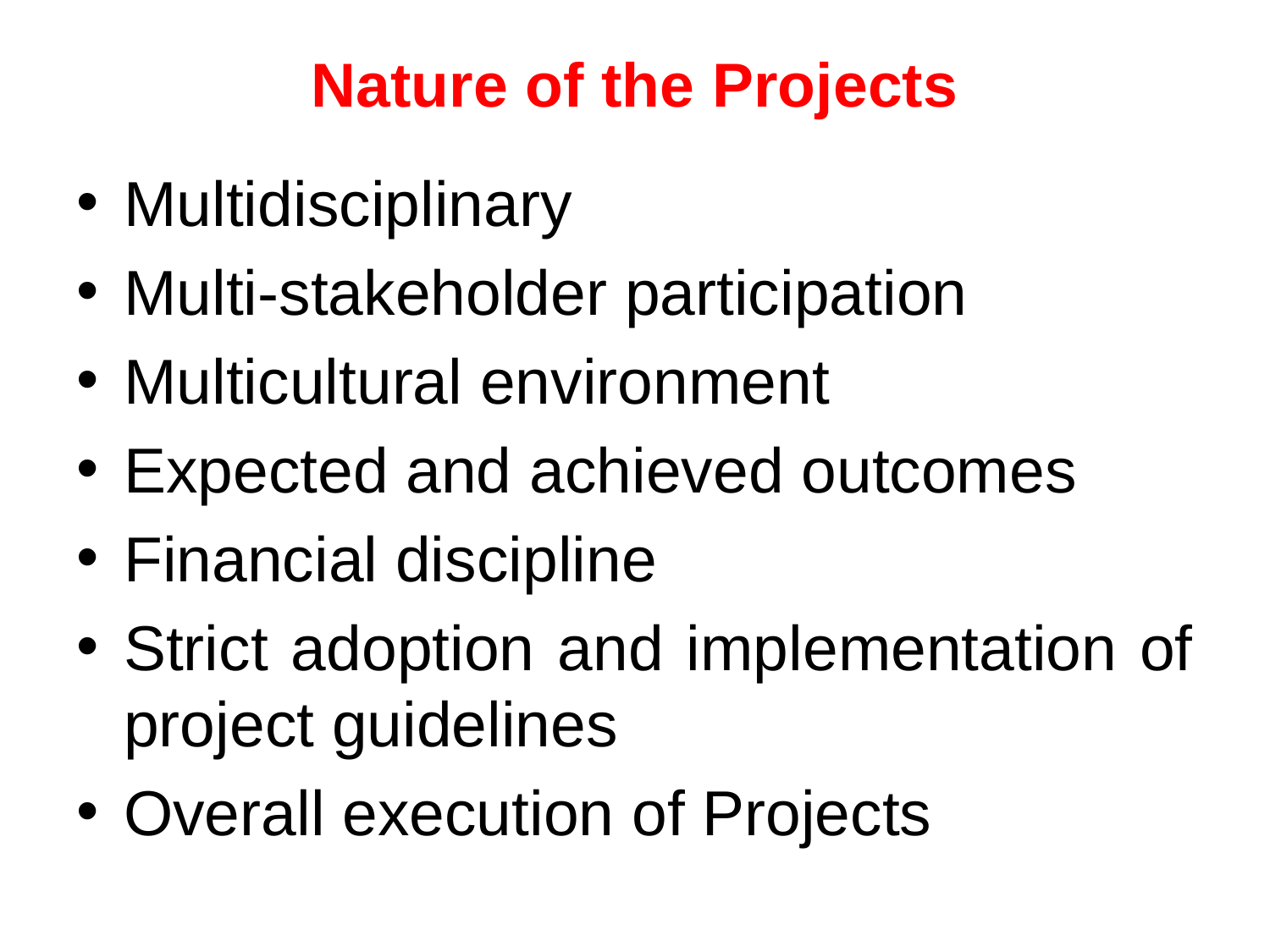

# Nature of the Projects
Multidisciplinary
Multi-stakeholder participation
Multicultural environment
Expected and achieved outcomes
Financial discipline
Strict adoption and implementation of project guidelines
Overall execution of Projects